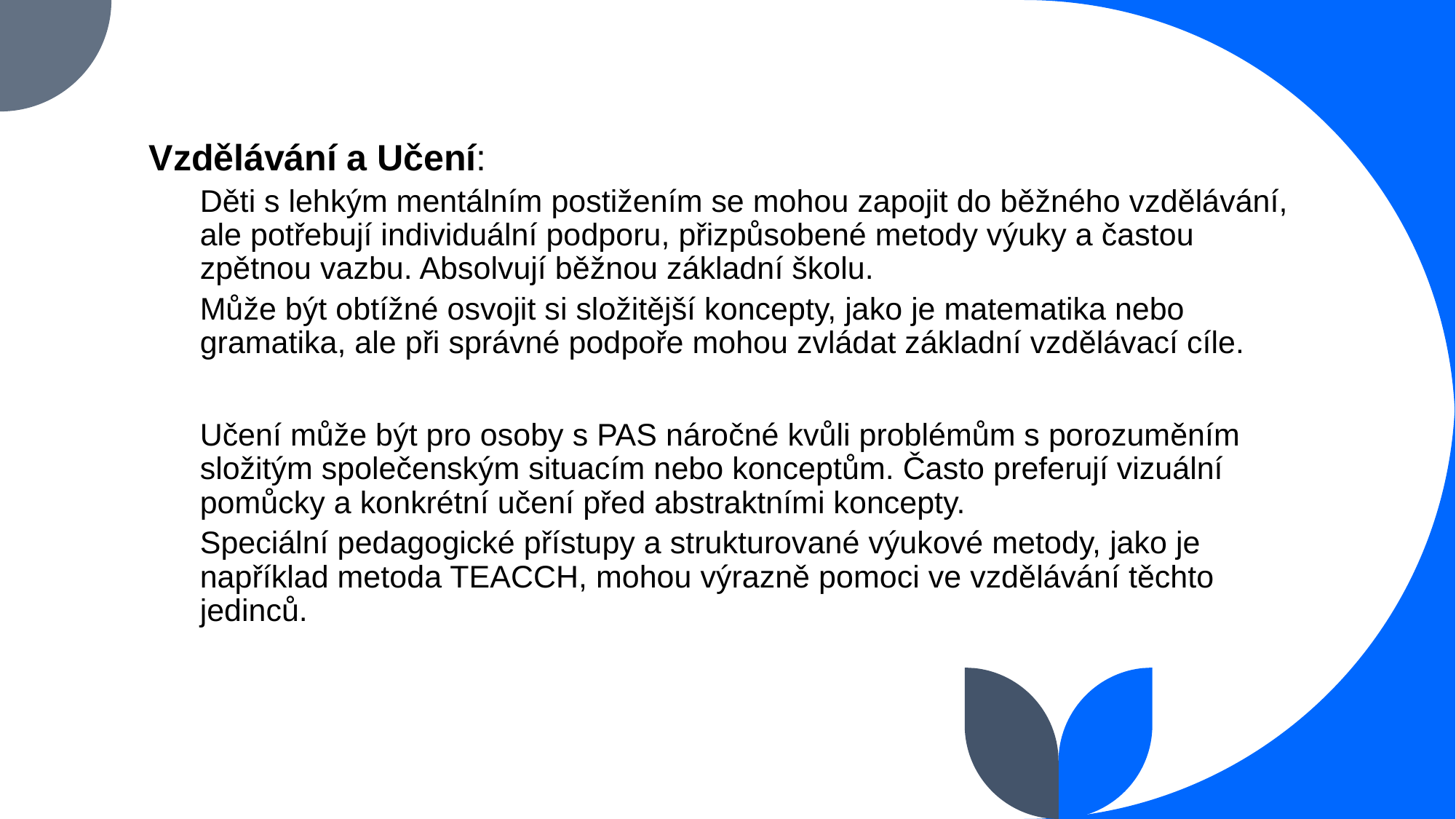

Vzdělávání a Učení:
Děti s lehkým mentálním postižením se mohou zapojit do běžného vzdělávání, ale potřebují individuální podporu, přizpůsobené metody výuky a častou zpětnou vazbu. Absolvují běžnou základní školu.
Může být obtížné osvojit si složitější koncepty, jako je matematika nebo gramatika, ale při správné podpoře mohou zvládat základní vzdělávací cíle.

Učení může být pro osoby s PAS náročné kvůli problémům s porozuměním složitým společenským situacím nebo konceptům. Často preferují vizuální pomůcky a konkrétní učení před abstraktními koncepty.
Speciální pedagogické přístupy a strukturované výukové metody, jako je například metoda TEACCH, mohou výrazně pomoci ve vzdělávání těchto jedinců.